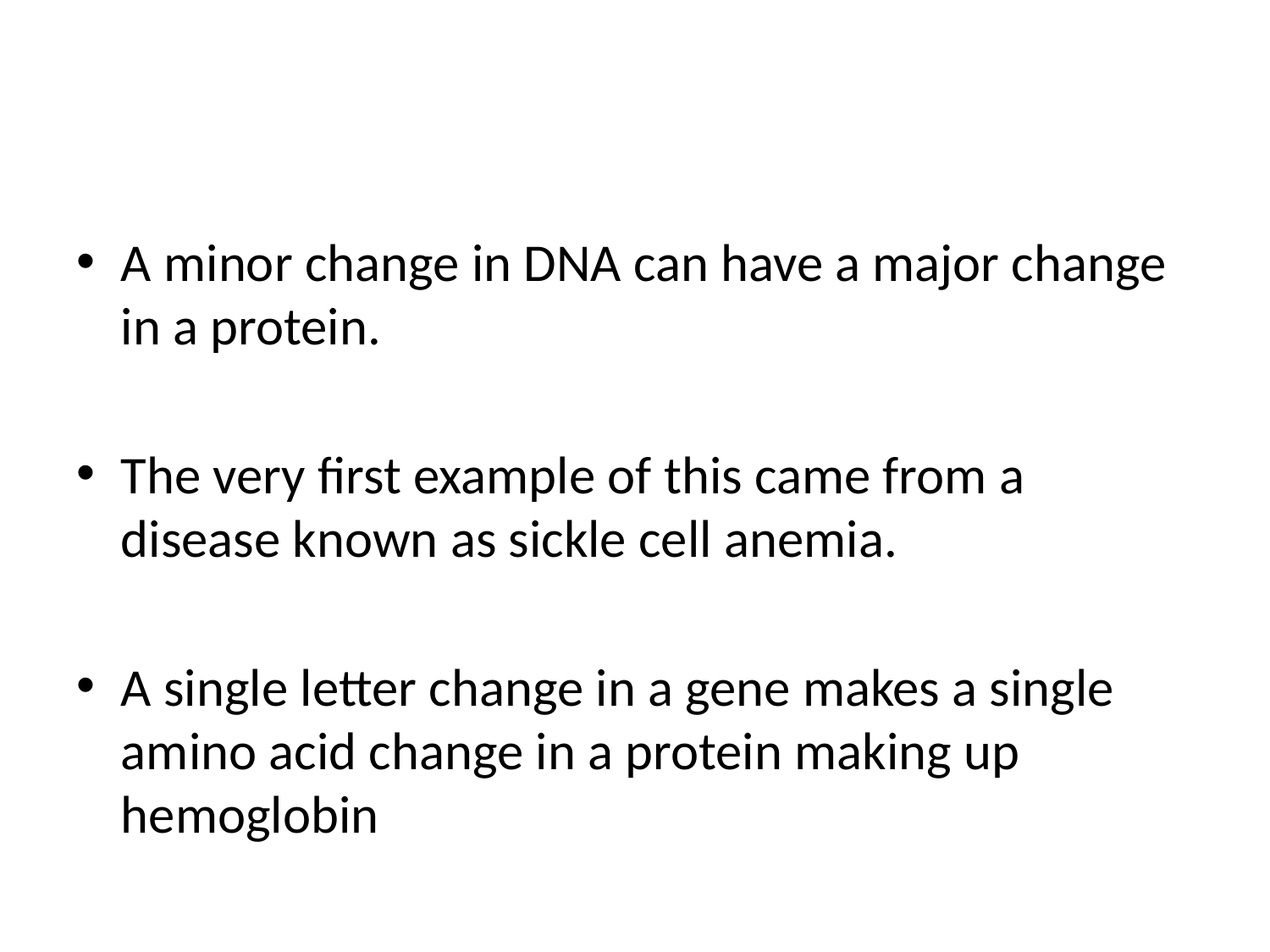

#
A minor change in DNA can have a major change in a protein.

The very first example of this came from a disease known as sickle cell anemia.

A single letter change in a gene makes a single amino acid change in a protein making up hemoglobin